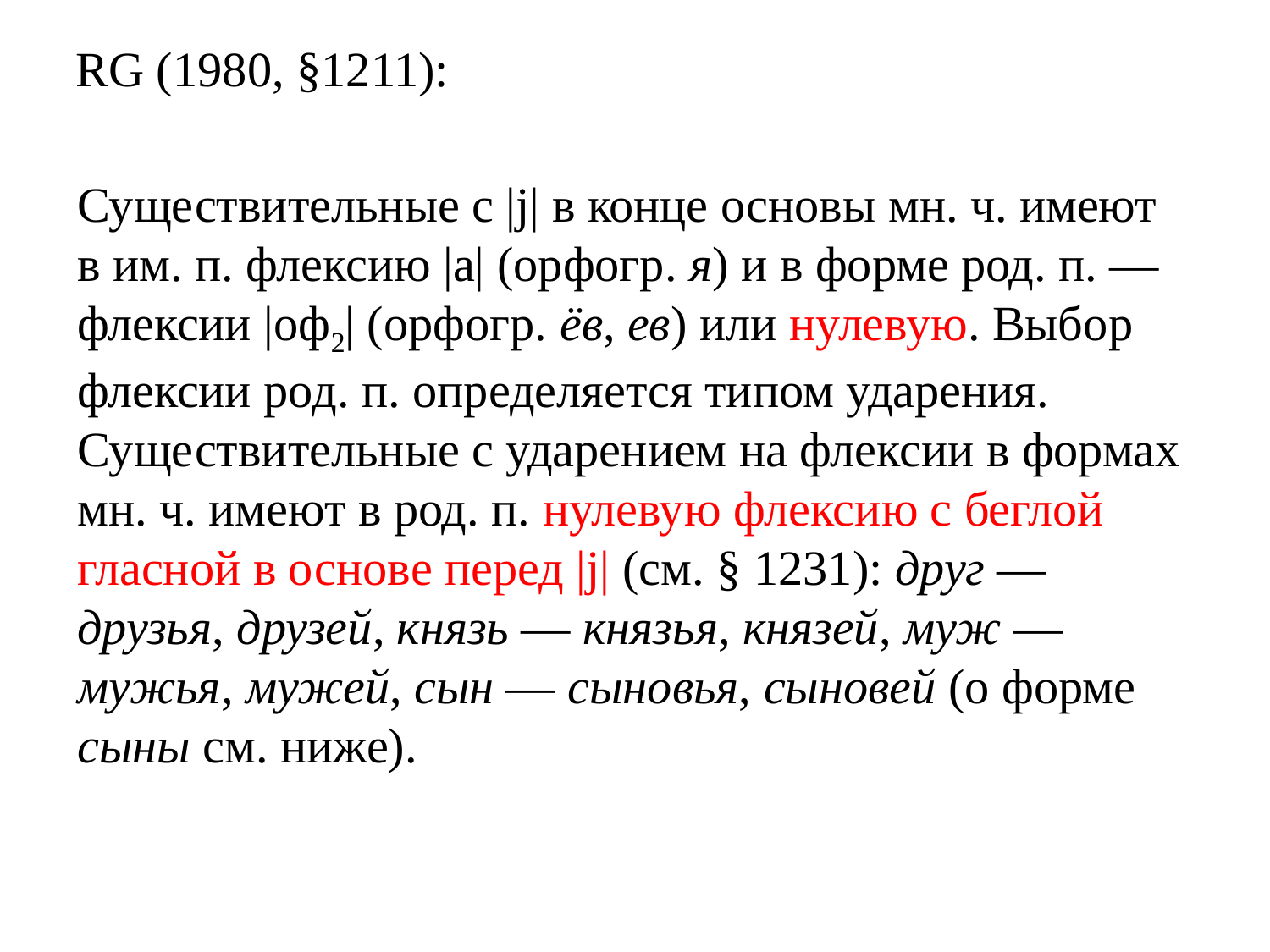

# RG (1980, §1211):
Существительные с |j| в конце основы мн. ч. имеют в им. п. флексию ­|а| (орфогр. ­я) и в форме род. п. — флексии ­|оф2| (орфогр. ­ёв, ­ев) или нулевую. Выбор флексии род. п. определяется типом ударения. Существительные с ударением на флексии в формах мн. ч. имеют в род. п. нулевую флексию с беглой гласной в основе перед |j| (см. § 1231): друг — друзья, друзей, князь — князья, князей, муж — мужья, мужей, сын — сыновья, сыновей (о форме сыны см. ниже).